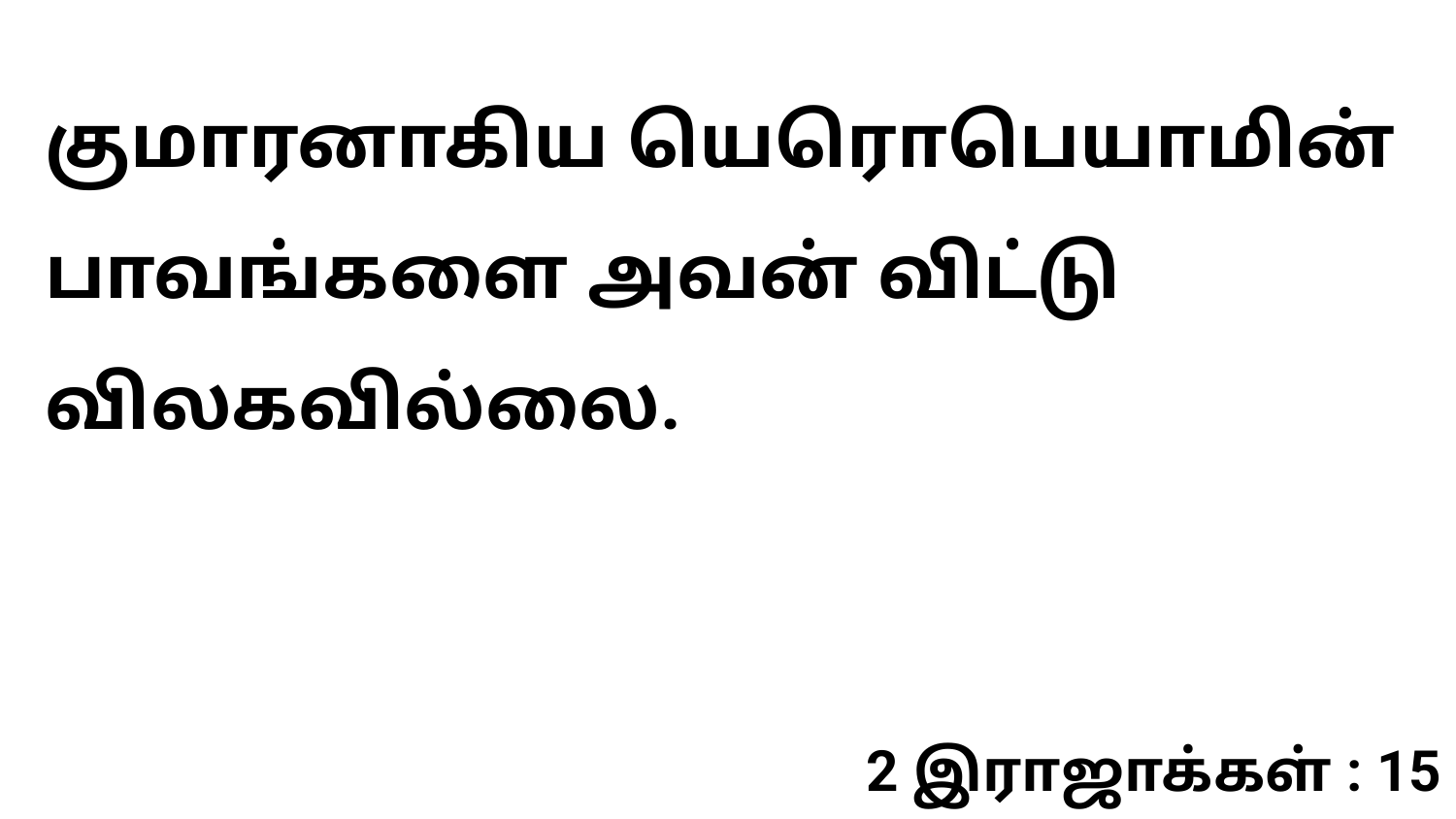

குமாரனாகிய யெரொபெயாமின் பாவங்களை அவன் விட்டு விலகவில்லை.
2 இராஜாக்கள் : 15